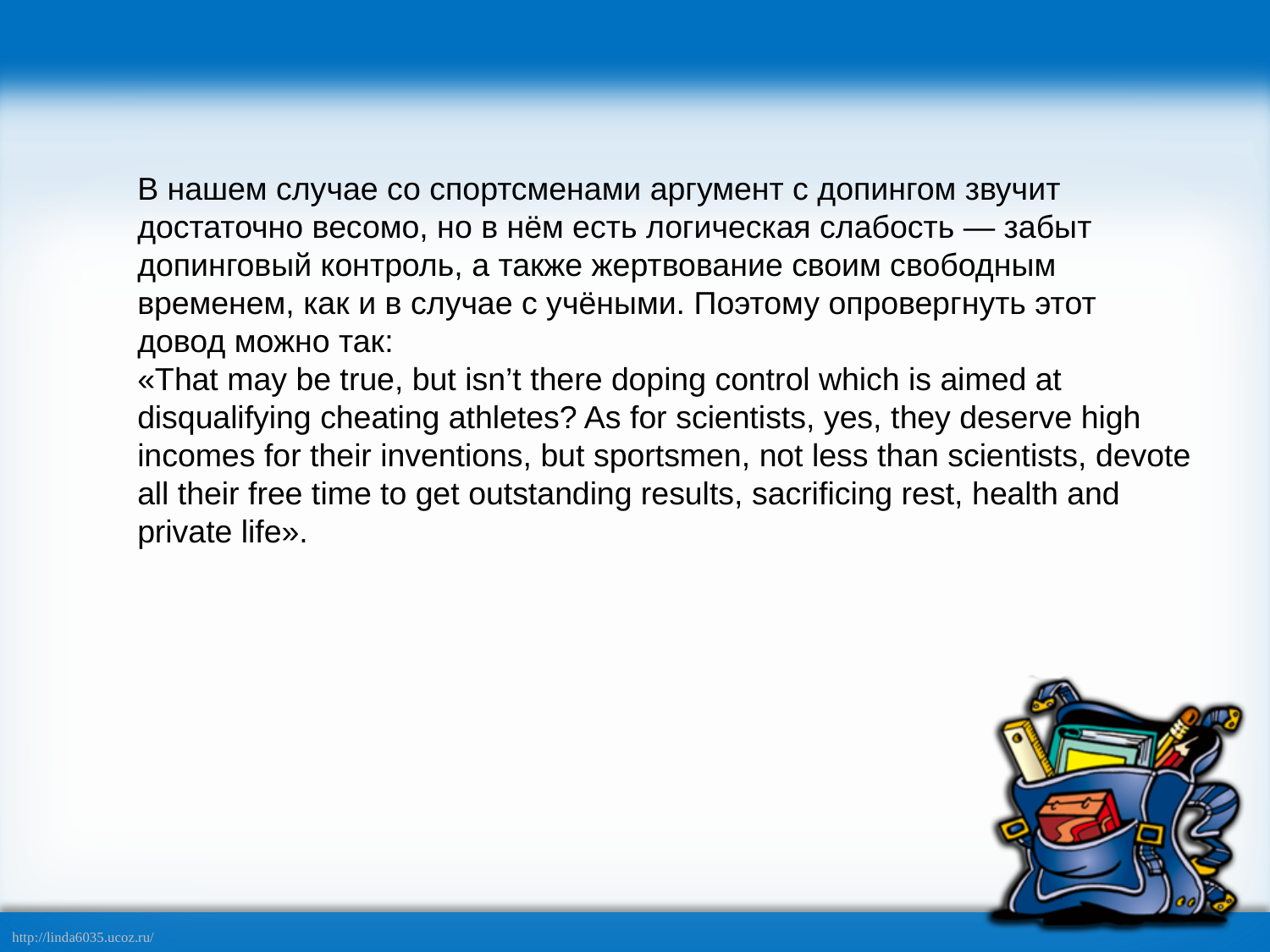

В нашем случае со спортсменами аргумент с допингом звучит достаточно весомо, но в нём есть логическая слабость — забыт допинговый контроль, а также жертвование своим свободным временем, как и в случае с учёными. Поэтому опровергнуть этот довод можно так:
«That may be true, but isn’t there doping control which is aimed at disqualifying cheating athletes? As for scientists, yes, they deserve high incomes for their inventions, but sportsmen, not less than scientists, devote all their free time to get outstanding results, sacrificing rest, health and private life».